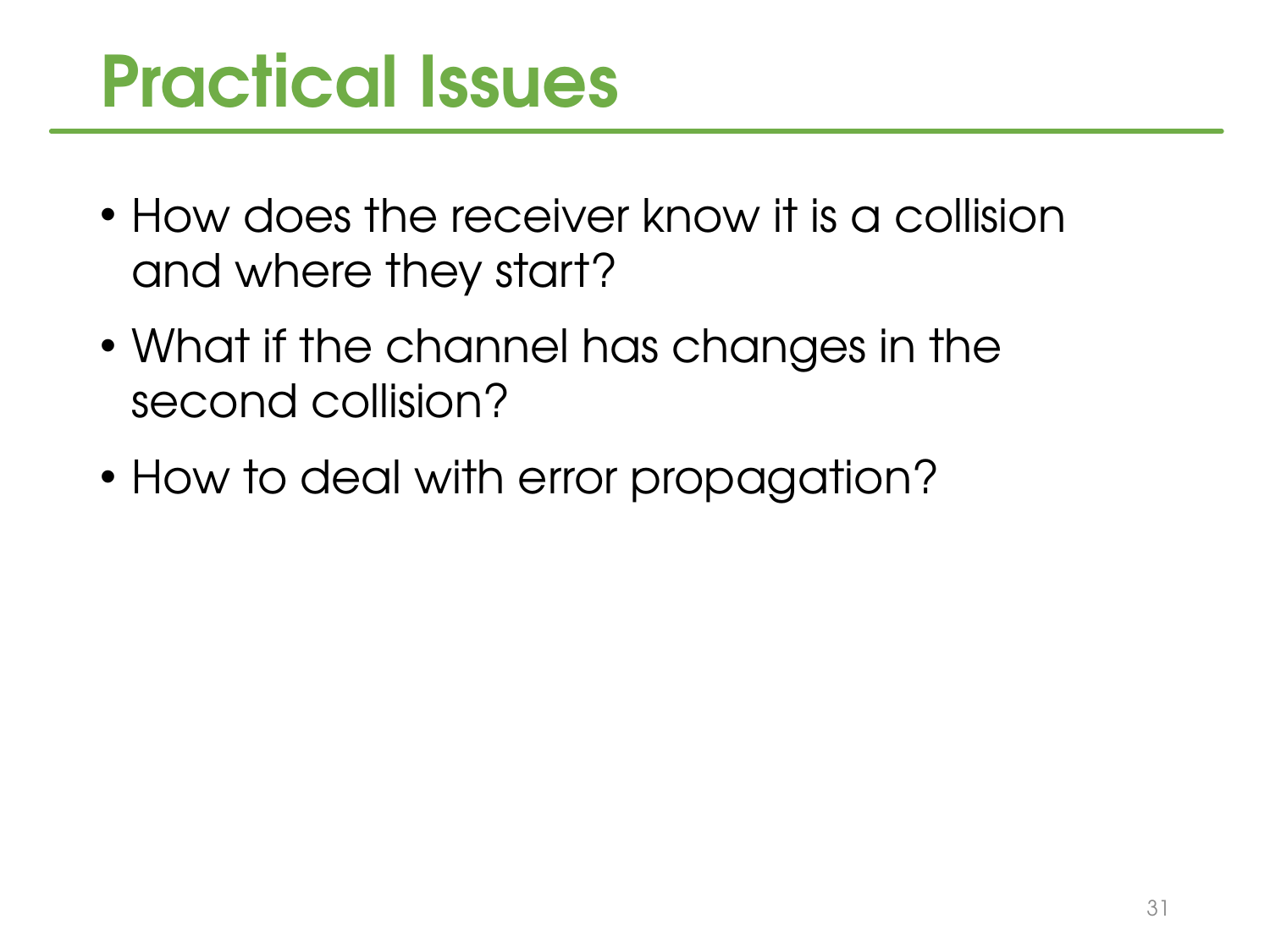

# Practical Issues
How does the receiver know it is a collision and where they start?
What if the channel has changes in the second collision?
How to deal with error propagation?
31